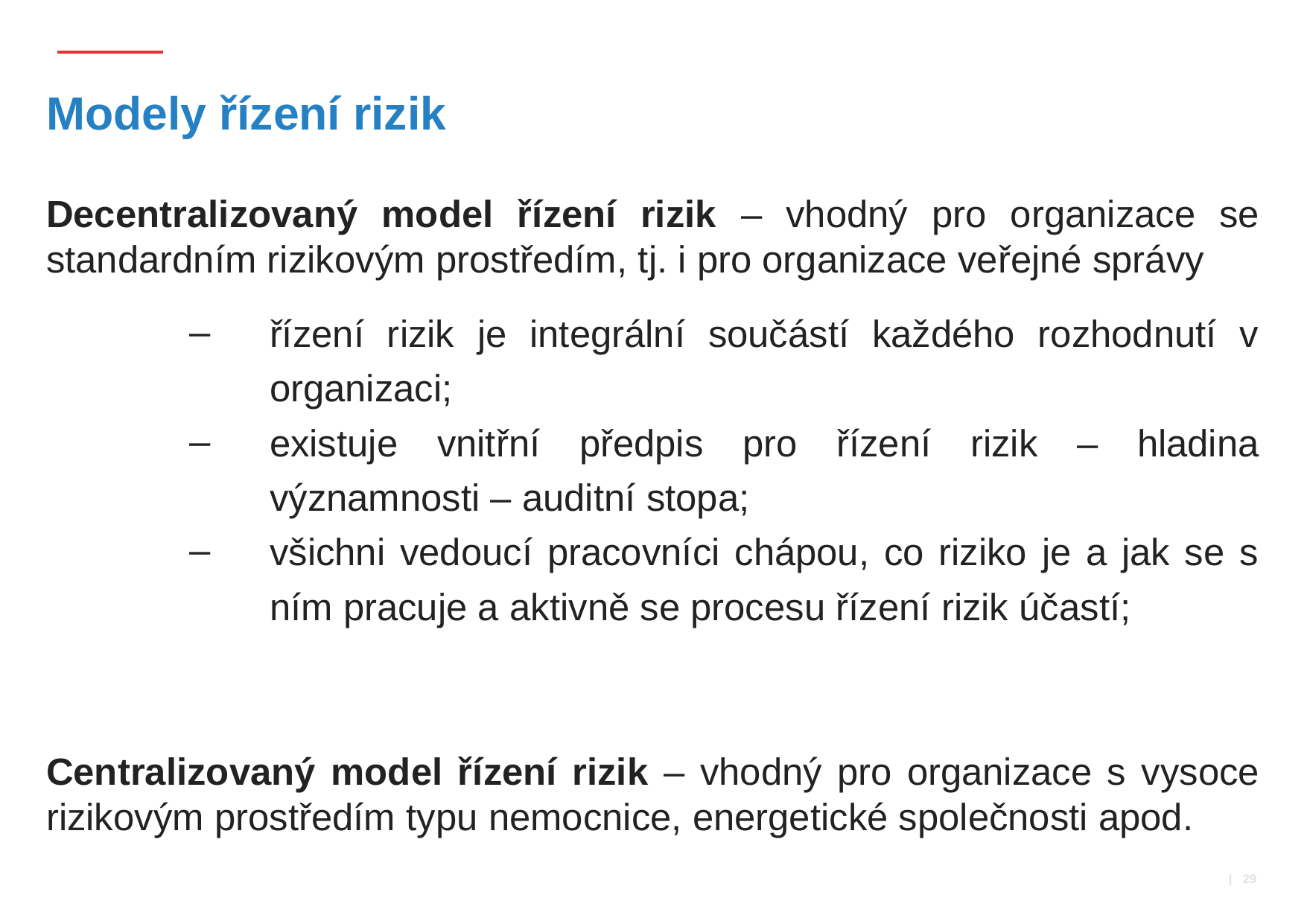

# Modely řízení rizik
Decentralizovaný model řízení rizik – vhodný pro organizace se standardním rizikovým prostředím, tj. i pro organizace veřejné správy
řízení rizik je integrální součástí každého rozhodnutí v organizaci;
existuje vnitřní předpis pro řízení rizik – hladina významnosti – auditní stopa;
všichni vedoucí pracovníci chápou, co riziko je a jak se s ním pracuje a aktivně se procesu řízení rizik účastí;

Centralizovaný model řízení rizik – vhodný pro organizace s vysoce rizikovým prostředím typu nemocnice, energetické společnosti apod.
 |   29